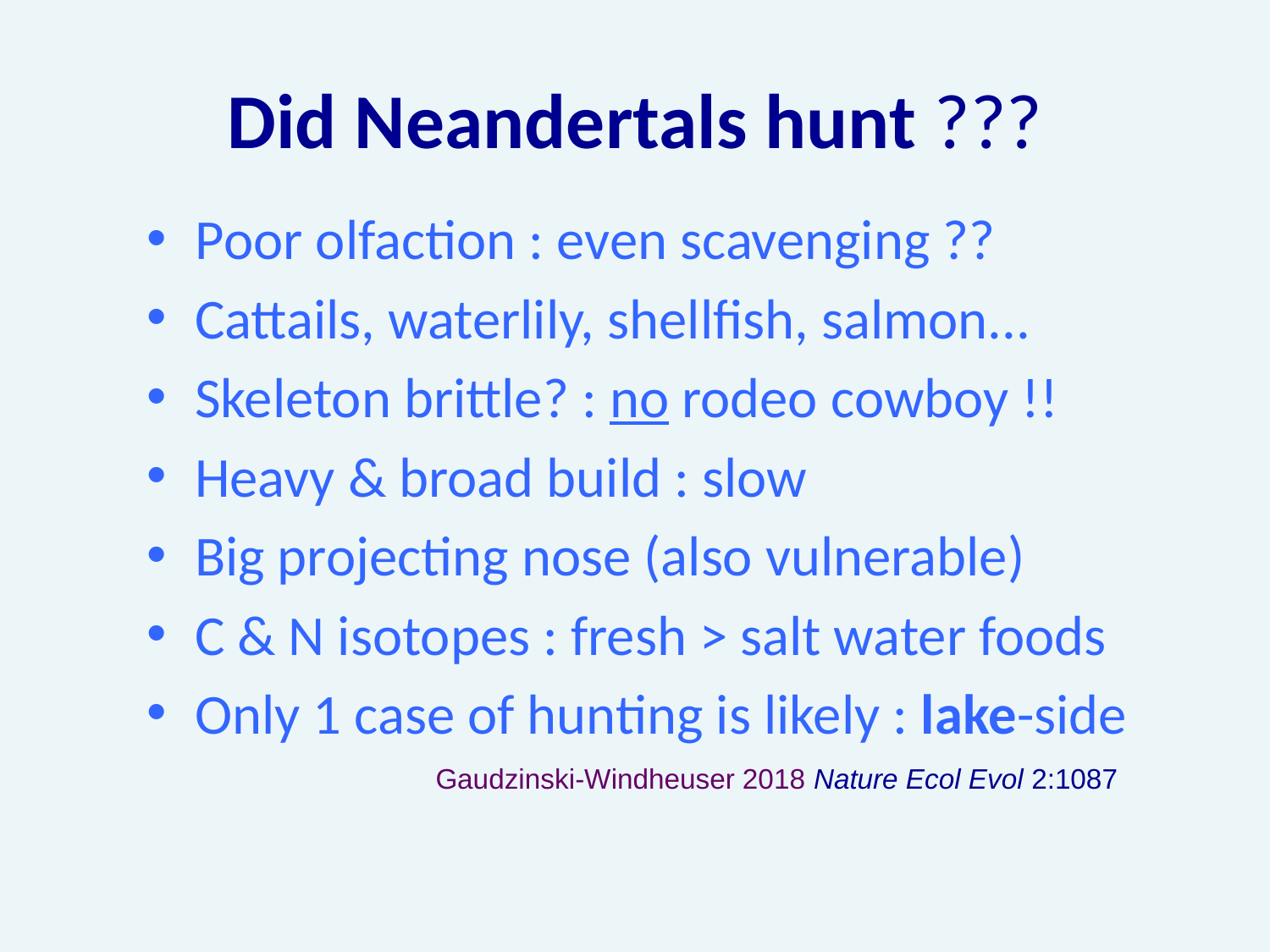

# Did Neandertals hunt ???
Poor olfaction : even scavenging ??
Cattails, waterlily, shellfish, salmon...
Skeleton brittle? : no rodeo cowboy !!
Heavy & broad build : slow
Big projecting nose (also vulnerable)
C & N isotopes : fresh > salt water foods
Only 1 case of hunting is likely : lake-side
Gaudzinski-Windheuser 2018 Nature Ecol Evol 2:1087